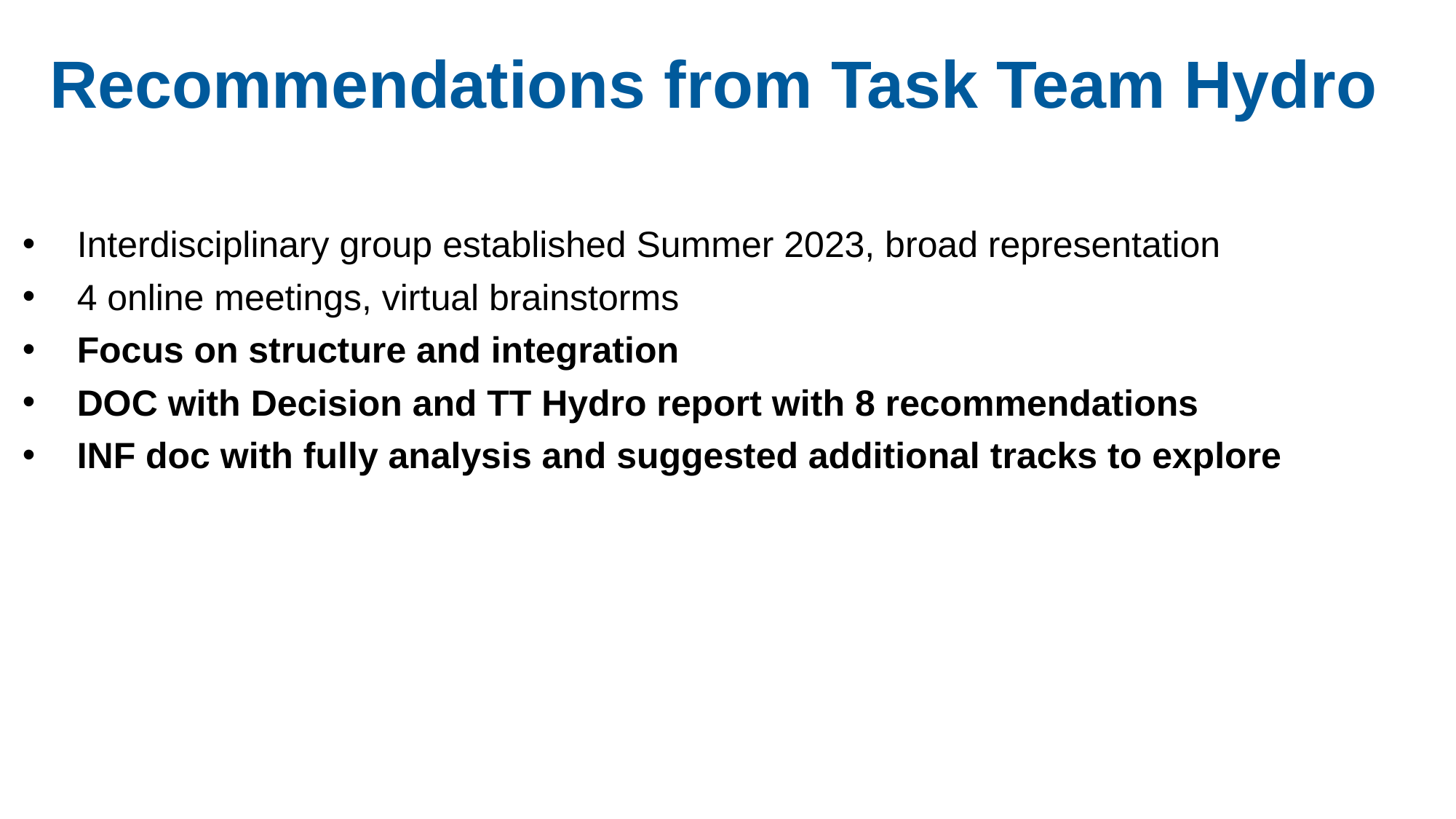

Recommendations from Task Team Hydro
Interdisciplinary group established Summer 2023, broad representation
4 online meetings, virtual brainstorms
Focus on structure and integration
DOC with Decision and TT Hydro report with 8 recommendations
INF doc with fully analysis and suggested additional tracks to explore